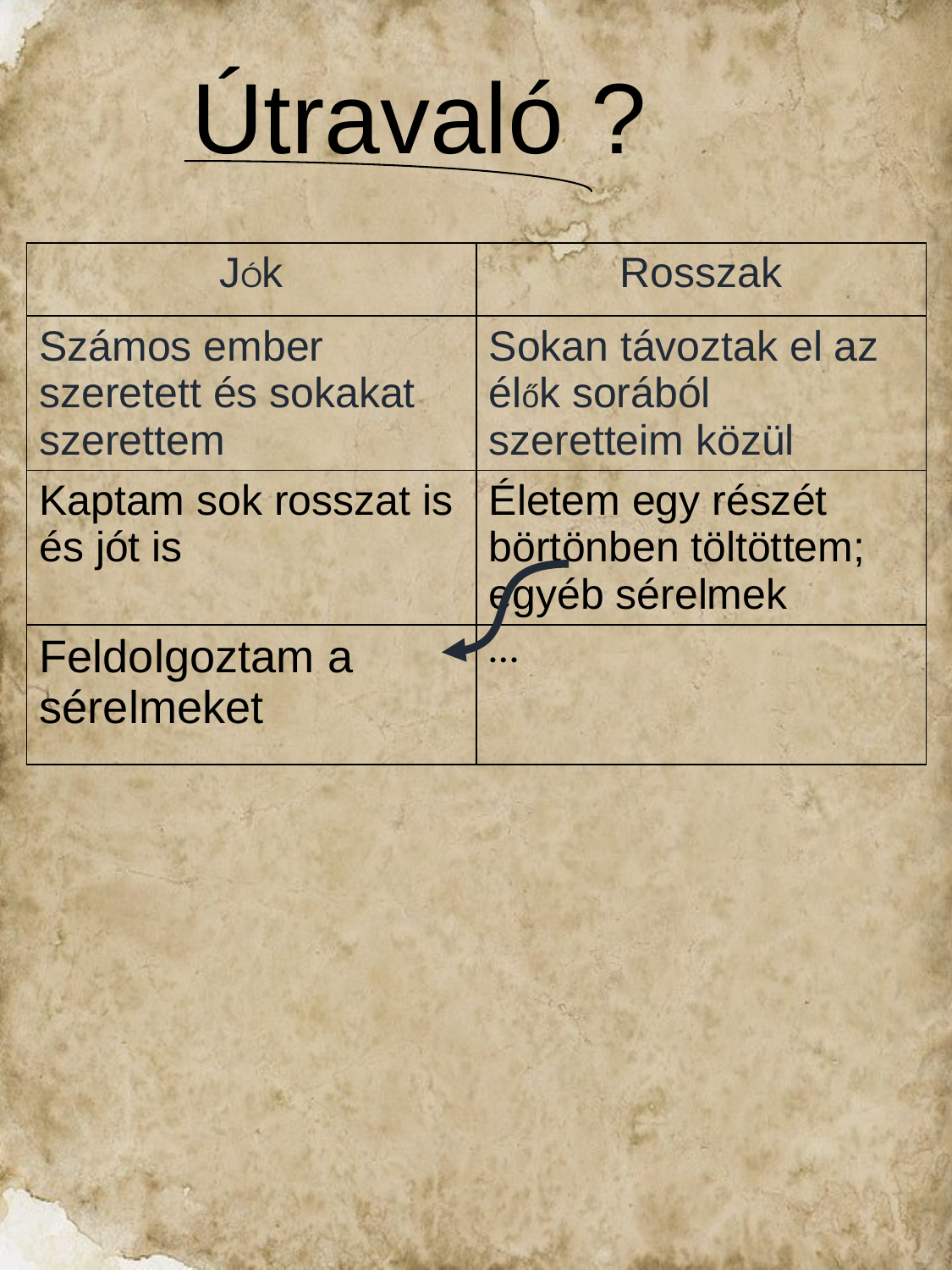

# Útravaló ?

| JÓk | Rosszak |
| --- | --- |
| Számos ember szeretett és sokakat szerettem | Sokan távoztak el az élők sorából szeretteim közül |
| Kaptam sok rosszat is és jót is | Életem egy részét börtönben töltöttem; egyéb sérelmek |
| Feldolgoztam a sérelmeket | … |